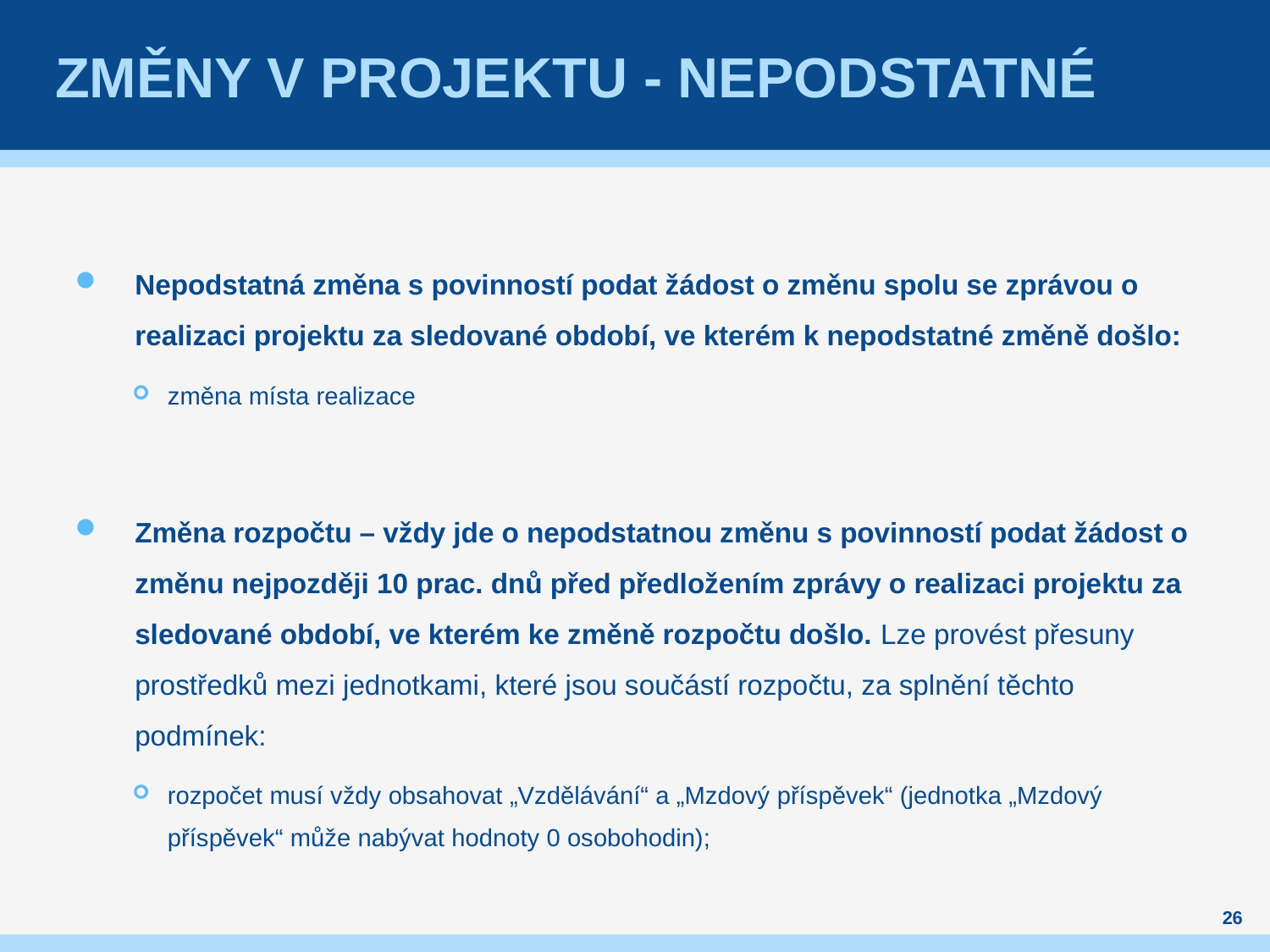

# změny v projektu - Nepodstatné
Nepodstatná změna s povinností podat žádost o změnu spolu se zprávou o realizaci projektu za sledované období, ve kterém k nepodstatné změně došlo:
změna místa realizace

Změna rozpočtu – vždy jde o nepodstatnou změnu s povinností podat žádost o změnu nejpozději 10 prac. dnů před předložením zprávy o realizaci projektu za sledované období, ve kterém ke změně rozpočtu došlo. Lze provést přesuny prostředků mezi jednotkami, které jsou součástí rozpočtu, za splnění těchto podmínek:
rozpočet musí vždy obsahovat „Vzdělávání“ a „Mzdový příspěvek“ (jednotka „Mzdový příspěvek“ může nabývat hodnoty 0 osobohodin);
26